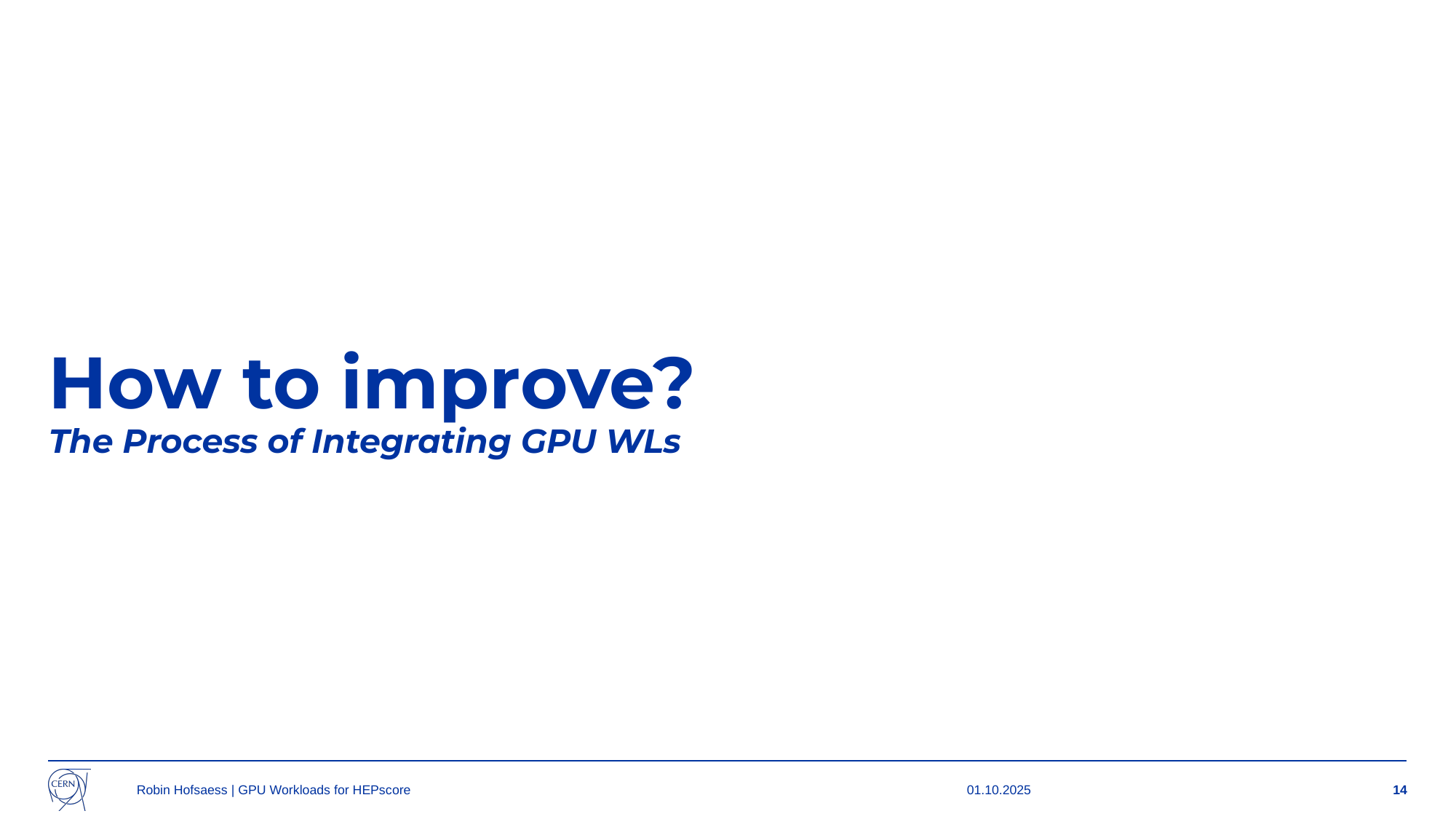

# How to improve?
The Process of Integrating GPU WLs
Robin Hofsaess | GPU Workloads for HEPscore
01.10.2025
14